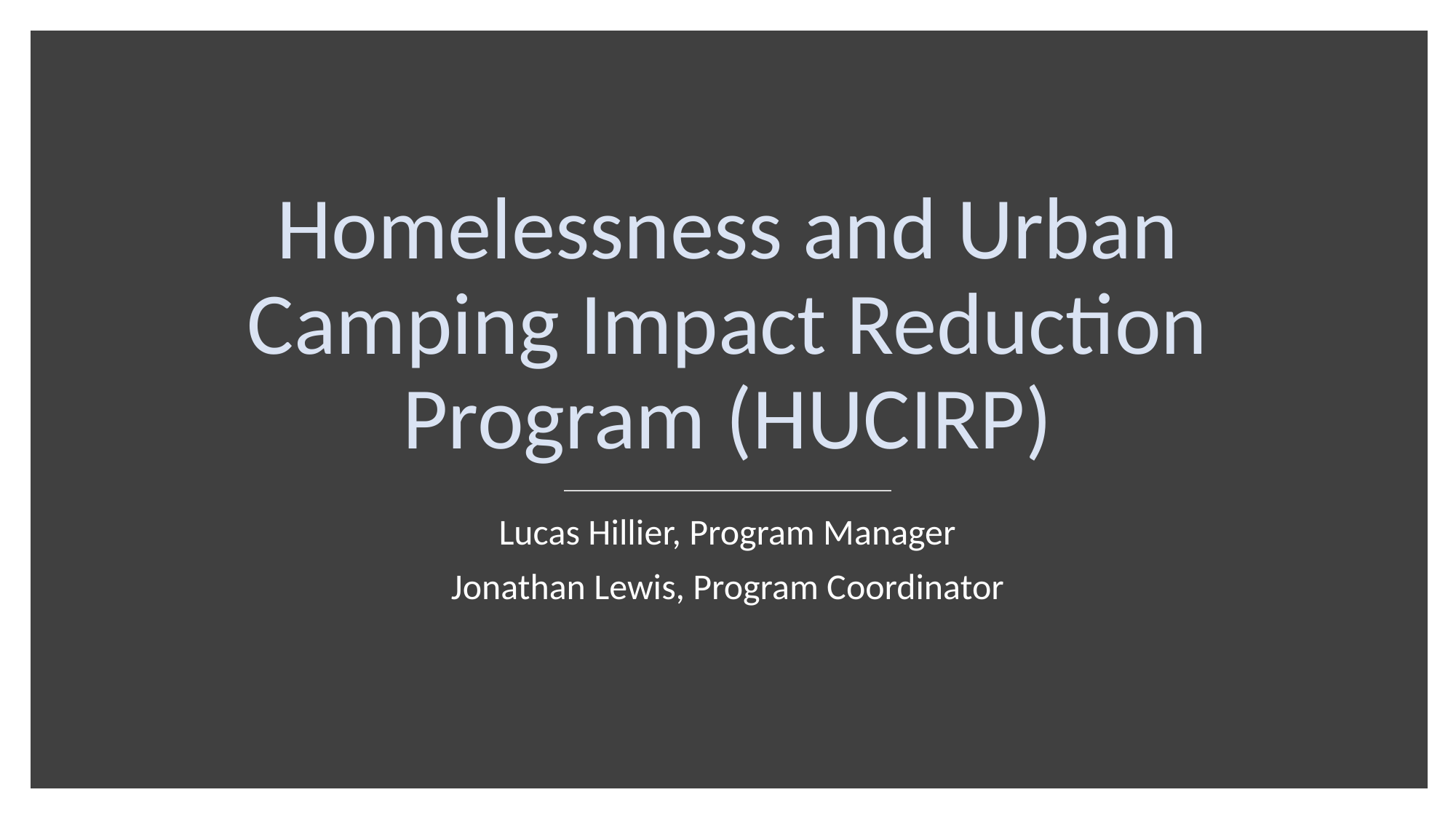

# Homelessness and Urban Camping Impact Reduction Program (HUCIRP)
Lucas Hillier, Program Manager
Jonathan Lewis, Program Coordinator